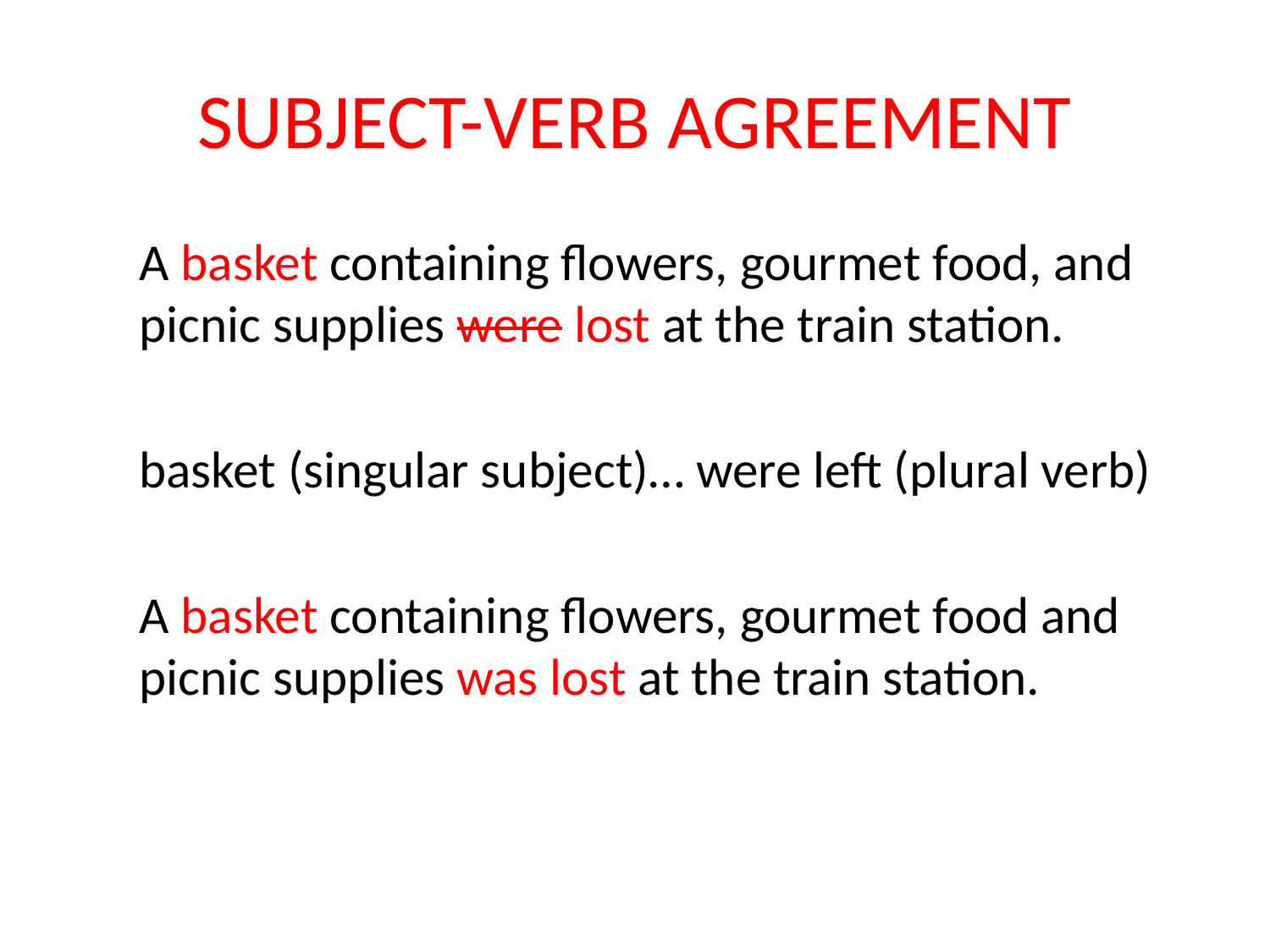

# SUBJECT-VERB AGREEMENT
A basket containing flowers, gourmet food, and picnic supplies were lost at the train station.

basket (singular subject)… were left (plural verb)

A basket containing flowers, gourmet food and picnic supplies was lost at the train station.